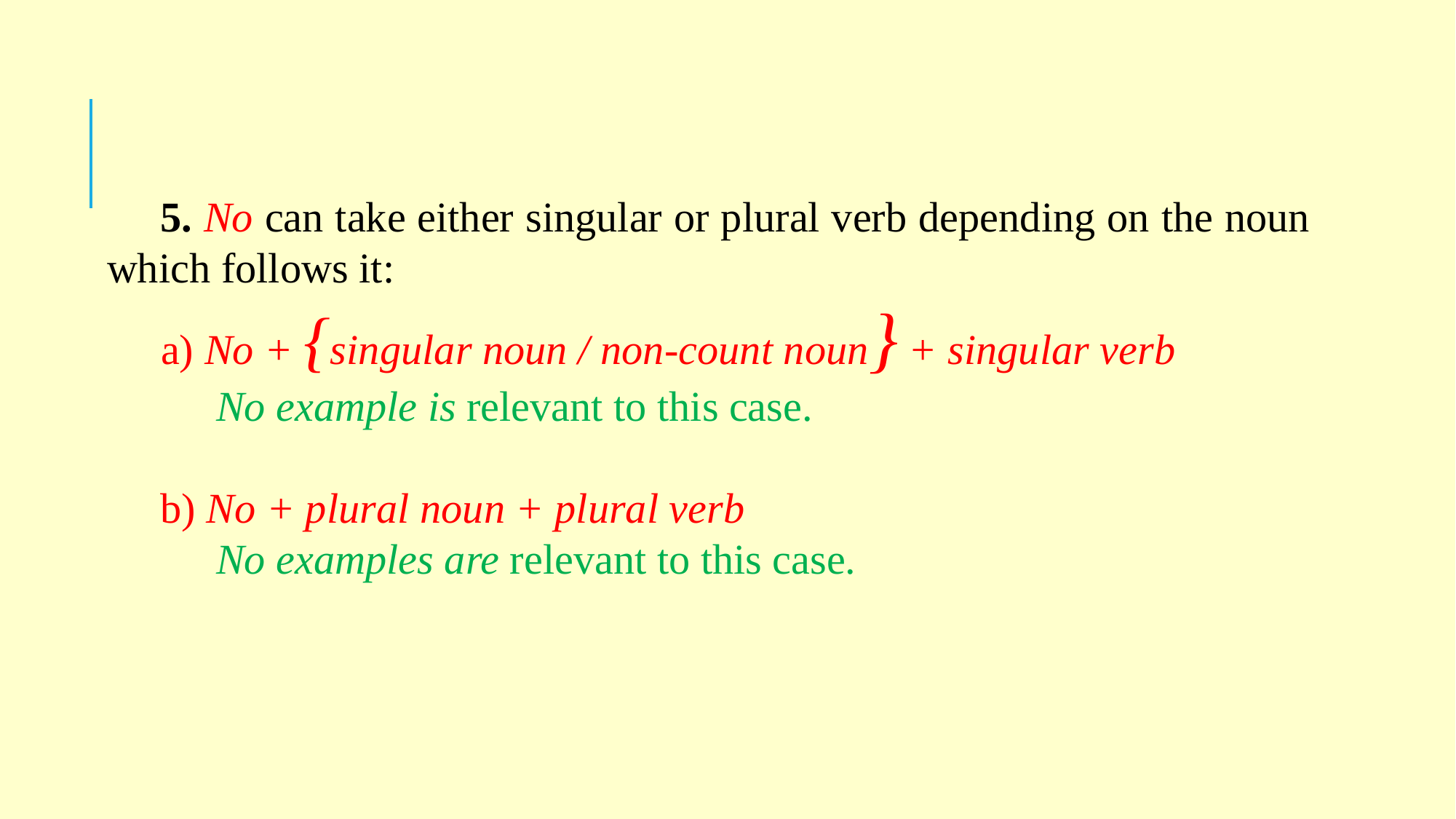

5. No can take either singular or plural verb depending on the noun which follows it:
a) No + {singular noun / non-count noun} + singular verb
	No example is relevant to this case.

b) No + plural noun + plural verb
	No examples are relevant to this case.